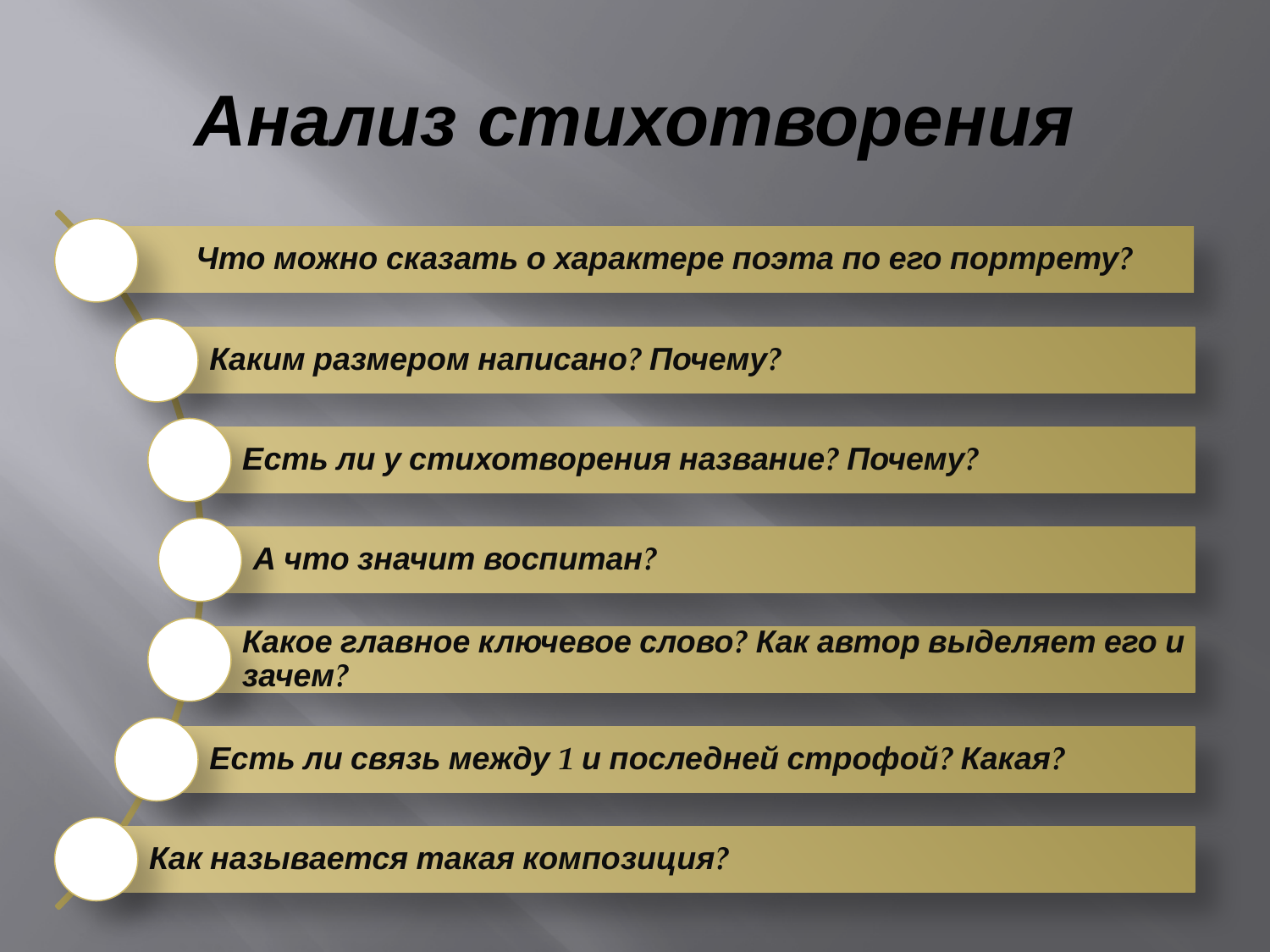

# Анализ стихотворения
      Что можно сказать о характере поэта по его портрету?
Каким размером написано? Почему?
Есть ли у стихотворения название? Почему?
А что значит воспитан?
Какое главное ключевое слово? Как автор выделяет его и зачем?
Есть ли связь между 1 и последней строфой? Какая?
Как называется такая композиция?